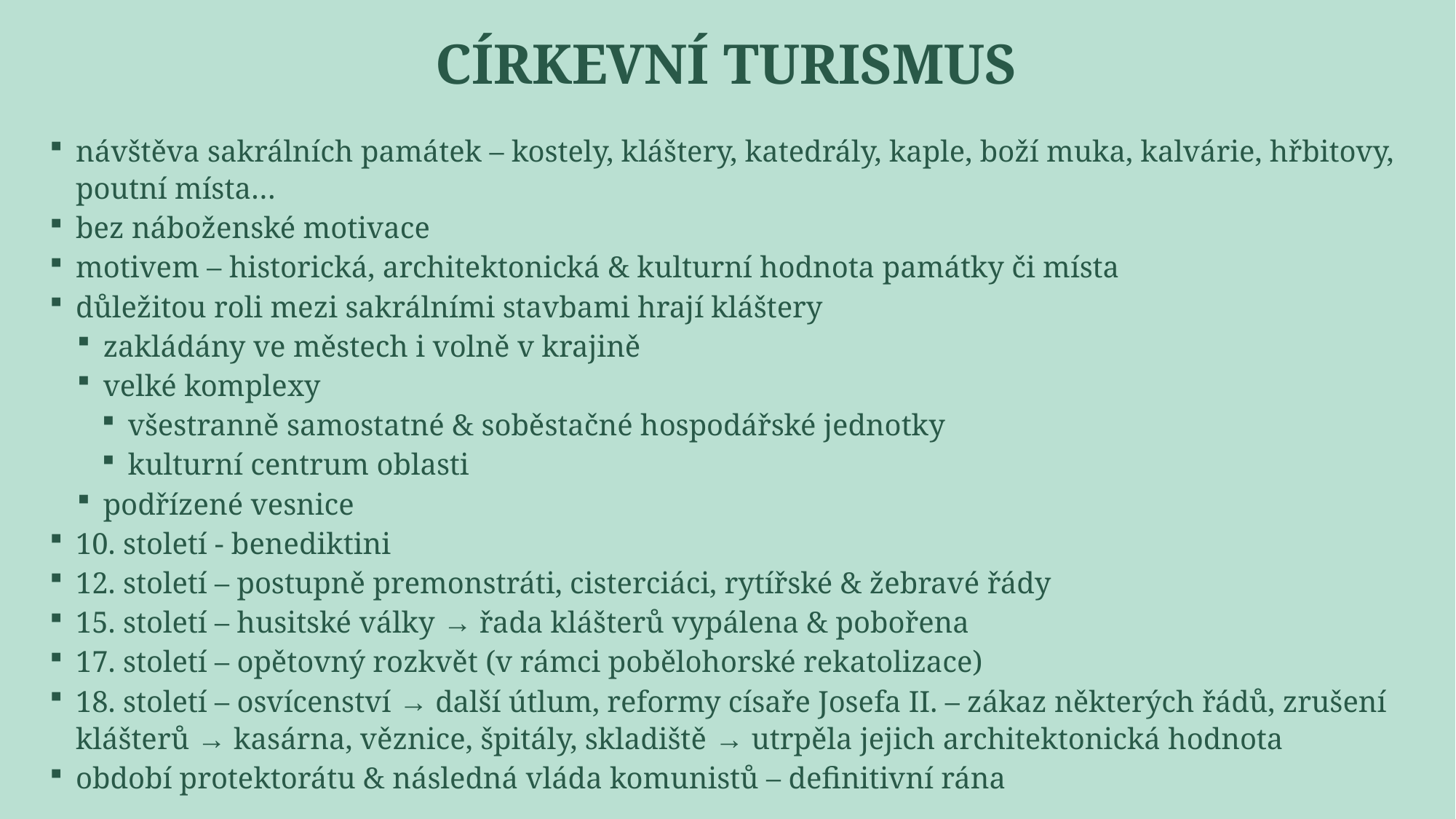

# církevní turismus
návštěva sakrálních památek – kostely, kláštery, katedrály, kaple, boží muka, kalvárie, hřbitovy, poutní místa…
bez náboženské motivace
motivem – historická, architektonická & kulturní hodnota památky či místa
důležitou roli mezi sakrálními stavbami hrají kláštery
zakládány ve městech i volně v krajině
velké komplexy
všestranně samostatné & soběstačné hospodářské jednotky
kulturní centrum oblasti
podřízené vesnice
10. století - benediktini
12. století – postupně premonstráti, cisterciáci, rytířské & žebravé řády
15. století – husitské války → řada klášterů vypálena & pobořena
17. století – opětovný rozkvět (v rámci pobělohorské rekatolizace)
18. století – osvícenství → další útlum, reformy císaře Josefa II. – zákaz některých řádů, zrušení klášterů → kasárna, věznice, špitály, skladiště → utrpěla jejich architektonická hodnota
období protektorátu & následná vláda komunistů – definitivní rána